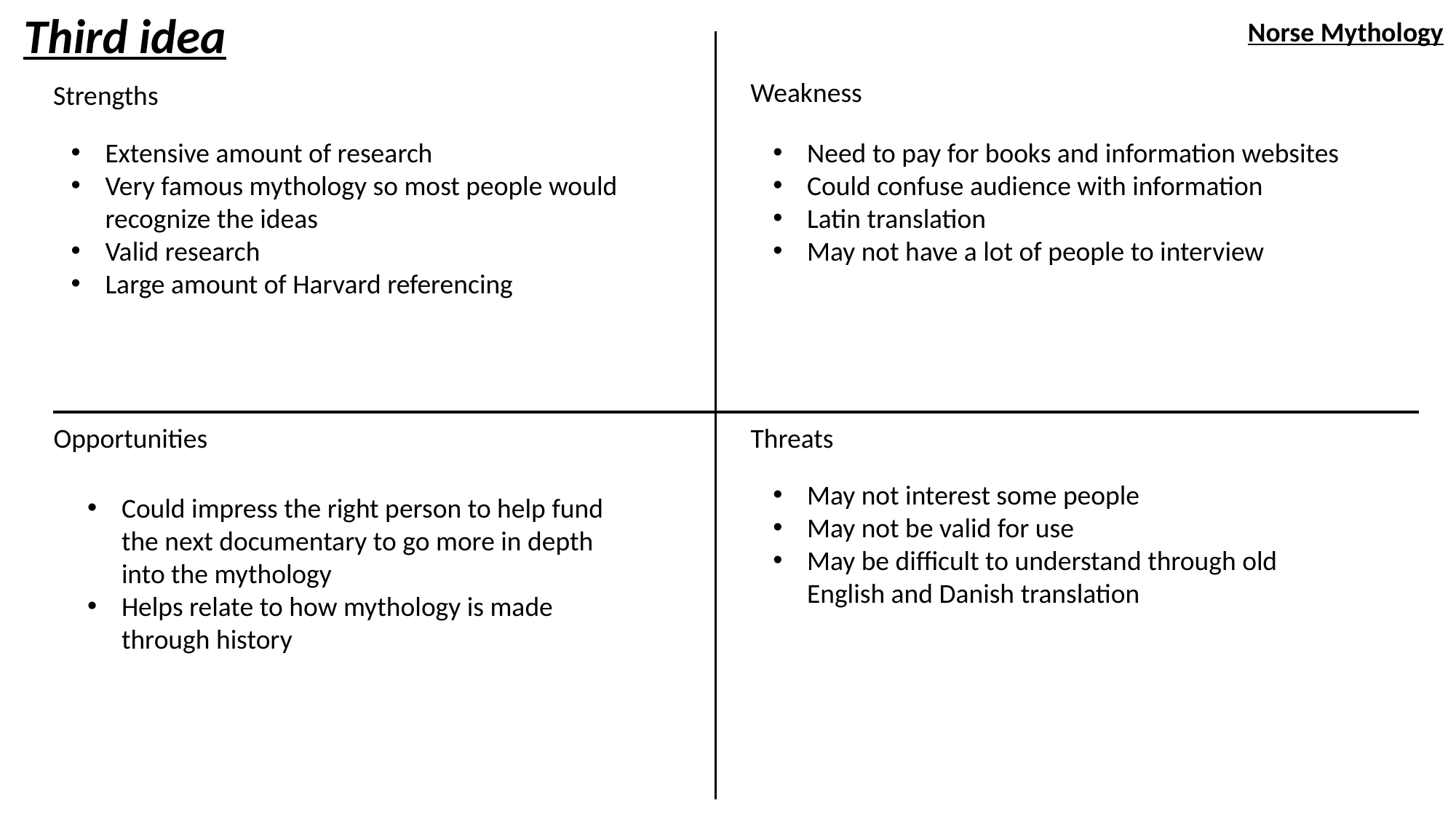

Third idea
Norse Mythology
Weakness
Strengths
Extensive amount of research
Very famous mythology so most people would recognize the ideas
Valid research
Large amount of Harvard referencing

Need to pay for books and information websites
Could confuse audience with information
Latin translation
May not have a lot of people to interview
Opportunities
Threats
May not interest some people
May not be valid for use
May be difficult to understand through old English and Danish translation
Could impress the right person to help fund the next documentary to go more in depth into the mythology
Helps relate to how mythology is made through history